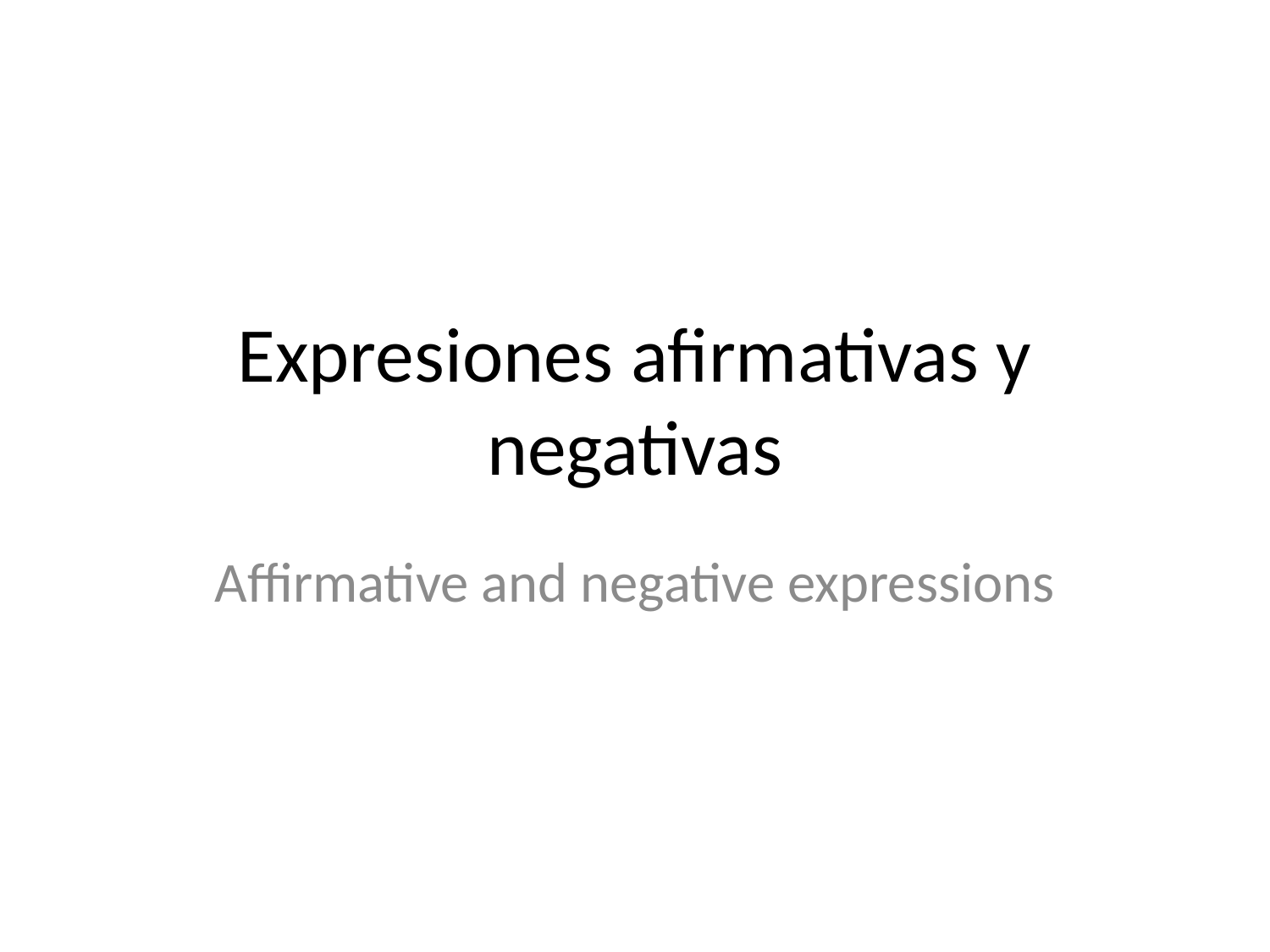

# Expresiones afirmativas y negativas
Affirmative and negative expressions